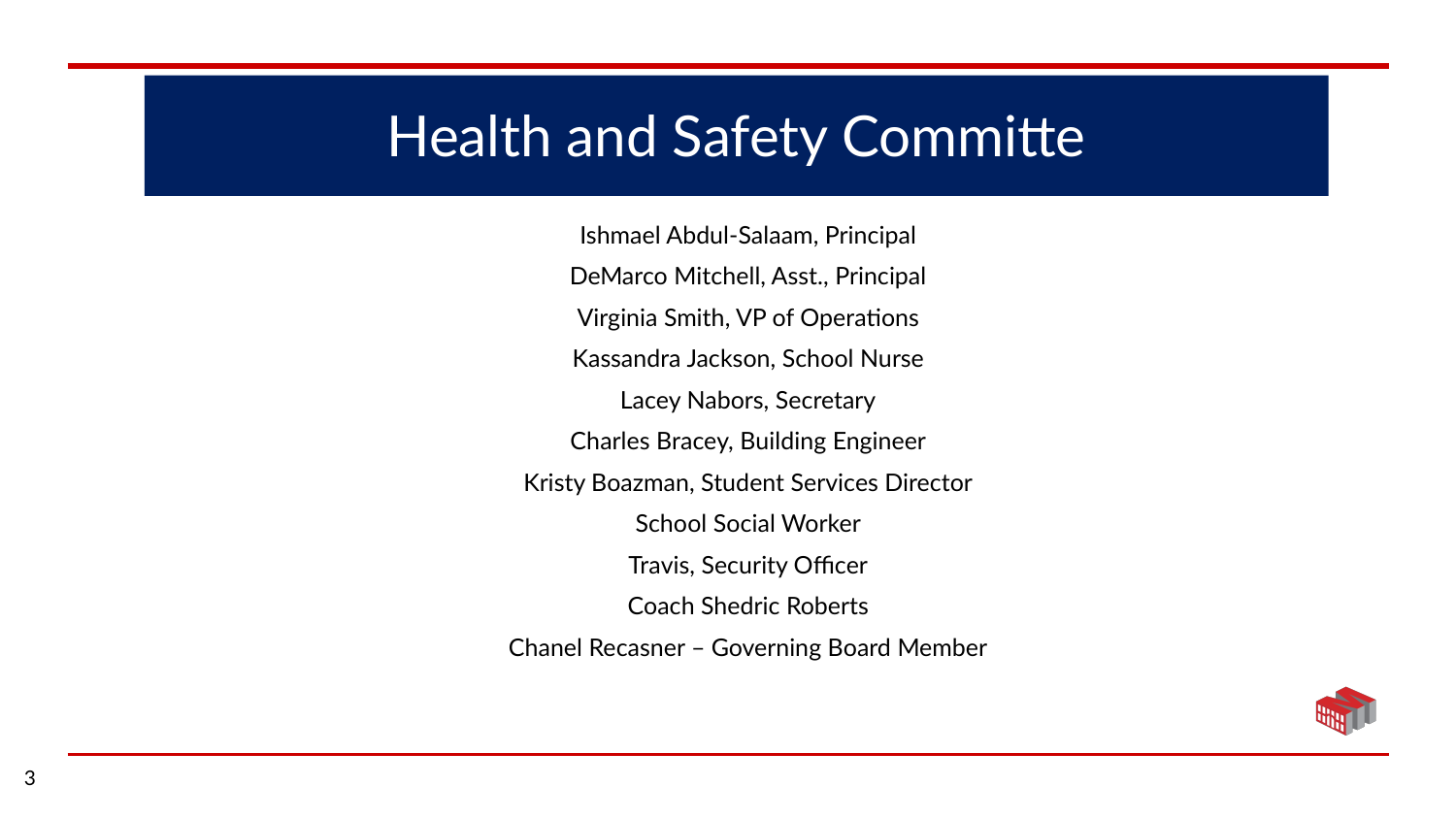

Health and Safety Committe
Ishmael Abdul-Salaam, Principal
DeMarco Mitchell, Asst., Principal
Virginia Smith, VP of Operations
Kassandra Jackson, School Nurse
Lacey Nabors, Secretary
Charles Bracey, Building Engineer
Kristy Boazman, Student Services Director
School Social Worker
Travis, Security Officer
Coach Shedric Roberts
Chanel Recasner – Governing Board Member

3